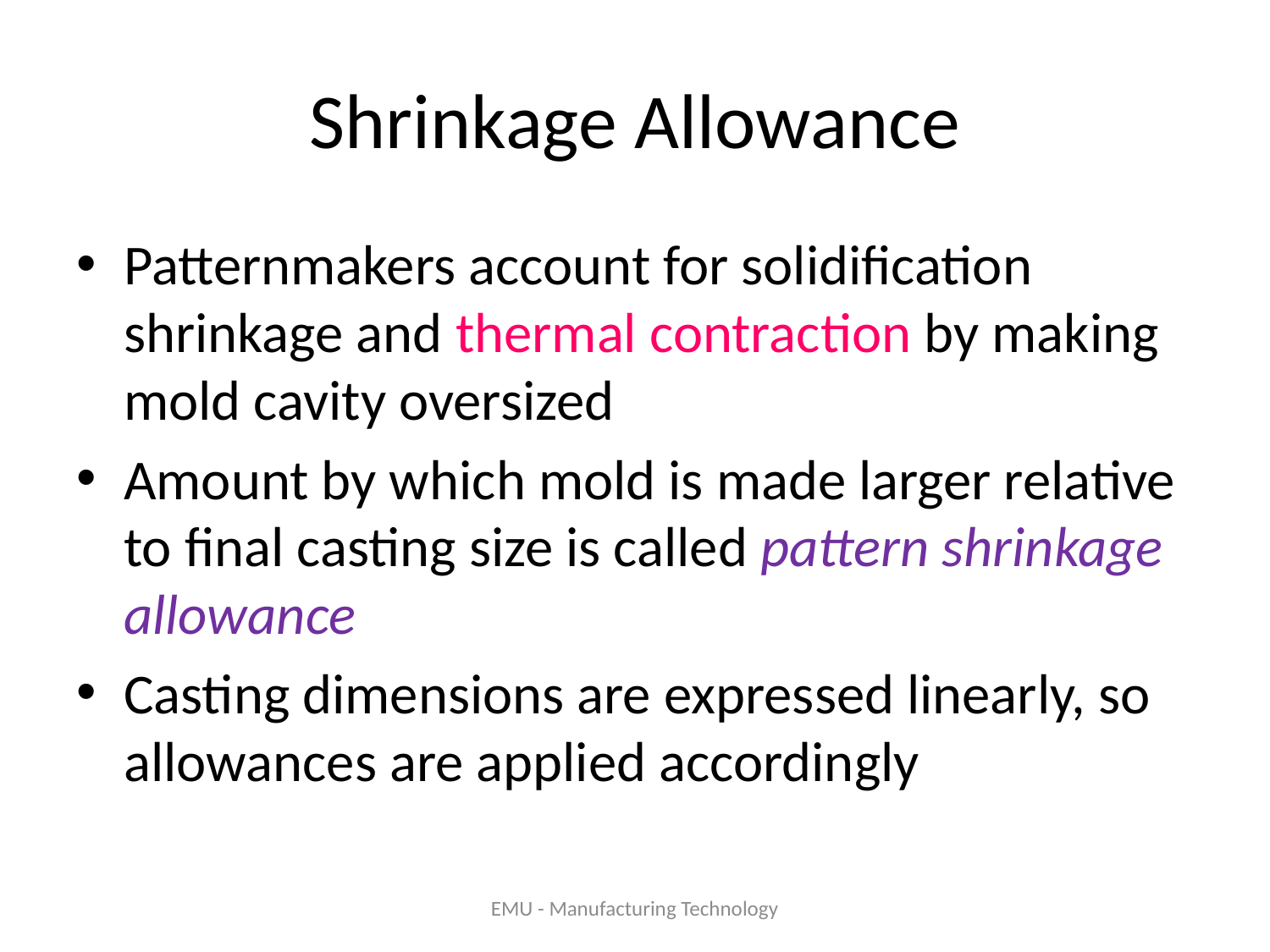

# Shrinkage Allowance
Patternmakers account for solidification shrinkage and thermal contraction by making mold cavity oversized
Amount by which mold is made larger relative to final casting size is called pattern shrinkage allowance
Casting dimensions are expressed linearly, so allowances are applied accordingly
EMU - Manufacturing Technology